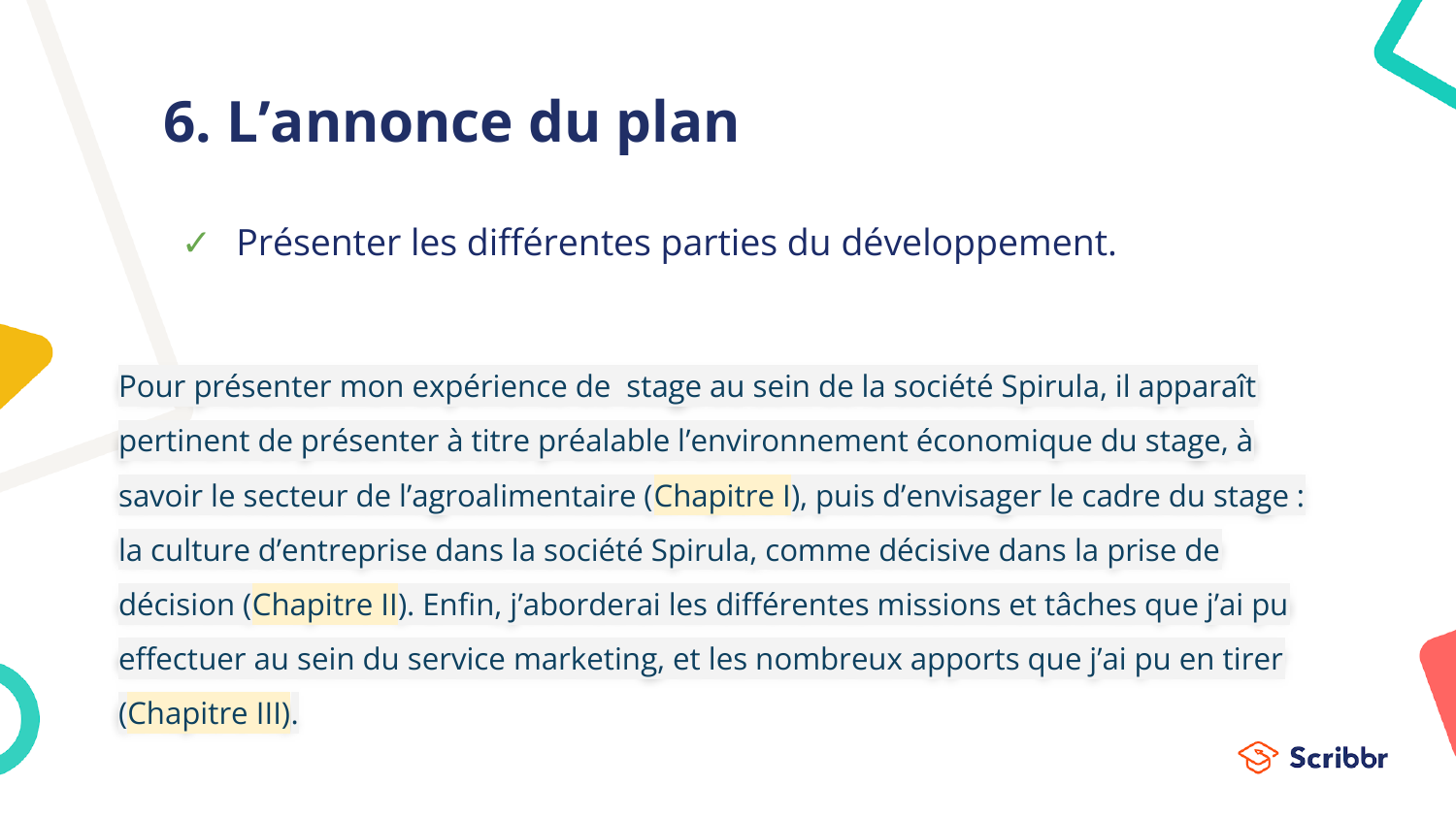

# 6. L’annonce du plan
Présenter les différentes parties du développement.
Pour présenter mon expérience de  stage au sein de la société Spirula, il apparaît pertinent de présenter à titre préalable l’environnement économique du stage, à savoir le secteur de l’agroalimentaire (Chapitre I), puis d’envisager le cadre du stage : la culture d’entreprise dans la société Spirula, comme décisive dans la prise de décision (Chapitre II). Enfin, j’aborderai les différentes missions et tâches que j’ai pu effectuer au sein du service marketing, et les nombreux apports que j’ai pu en tirer (Chapitre III).